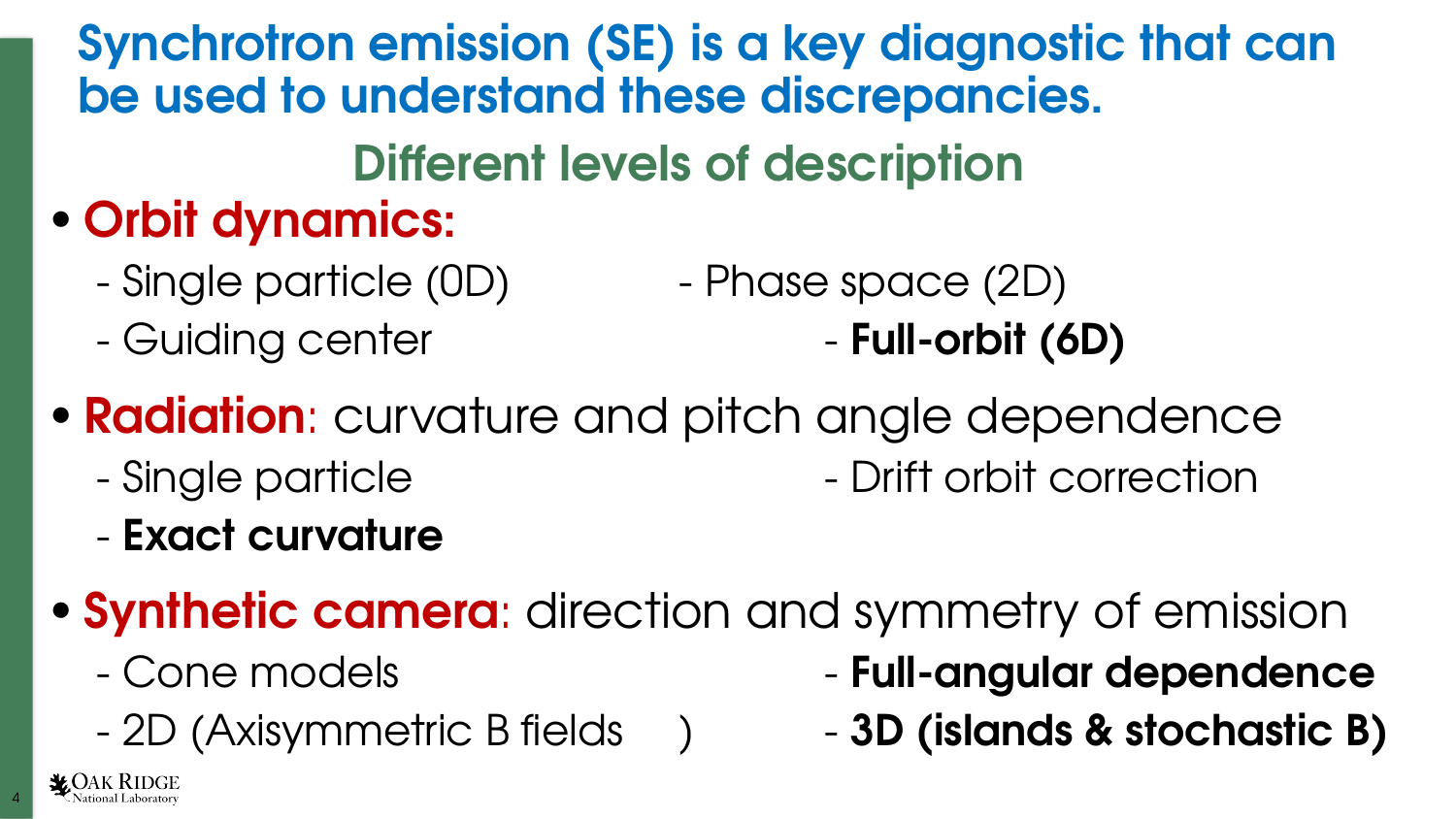

# Synchrotron emission (SE) is a key diagnostic that can be used to understand these discrepancies.
Different levels of description
Orbit dynamics:
- Single particle (0D)		- Phase space (2D)
- Guiding center			- Full-orbit (6D)
Radiation: curvature and pitch angle dependence
- Single particle			- Drift orbit correction
- Exact curvature
Synthetic camera: direction and symmetry of emission
- Cone models			- Full-angular dependence
- 2D (Axisymmetric B fields	)	- 3D (islands & stochastic B)